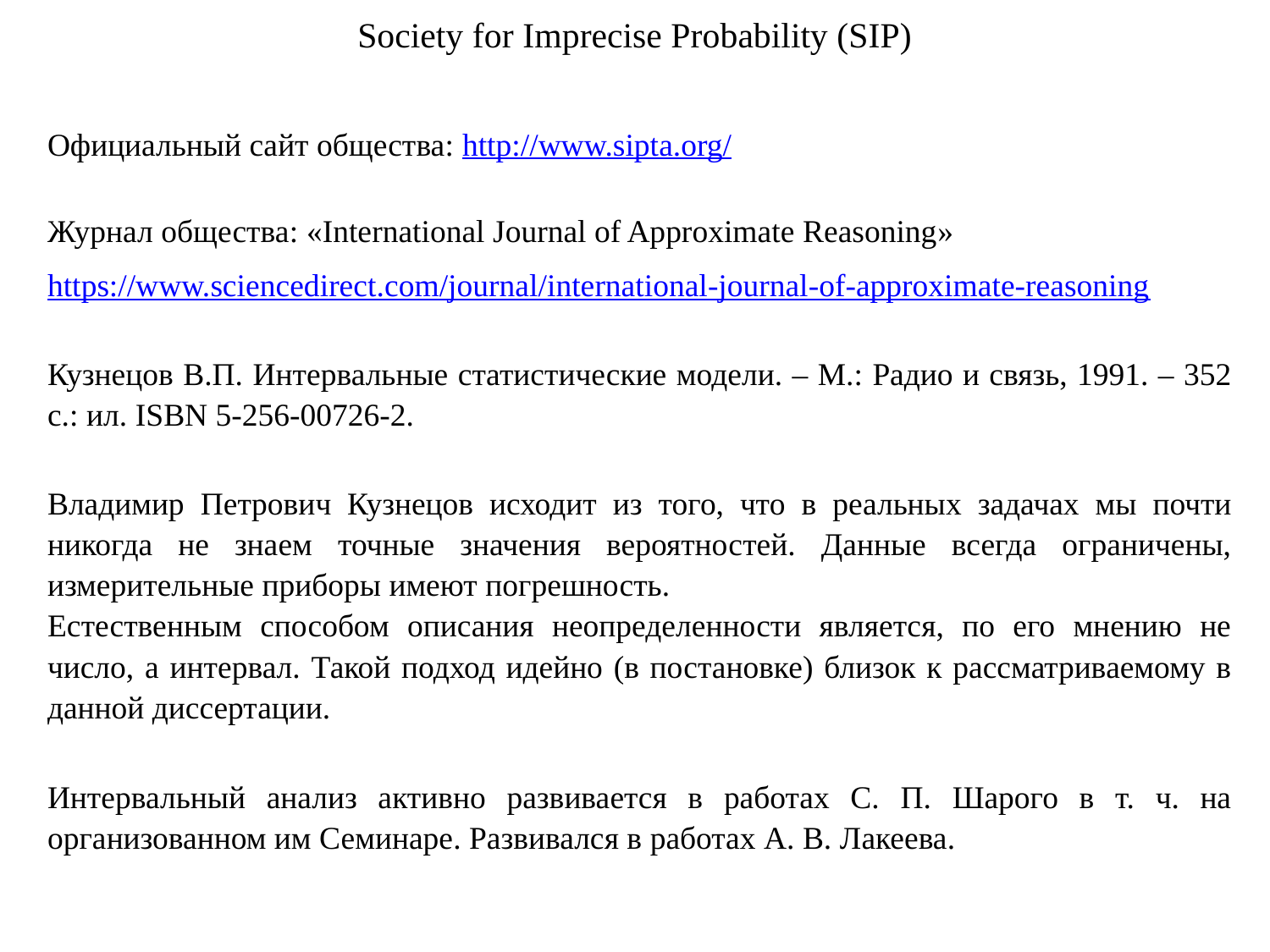

Society for Imprecise Probability (SIP)
Официальный сайт общества: http://www.sipta.org/
Журнал общества: «International Journal of Approximate Reasoning»
https://www.sciencedirect.com/journal/international-journal-of-approximate-reasoning
Кузнецов В.П. Интервальные статистические модели. – М.: Радио и связь, 1991. – 352 с.: ил. ISBN 5-256-00726-2.
Владимир Петрович Кузнецов исходит из того, что в реальных задачах мы почти никогда не знаем точные значения вероятностей. Данные всегда ограничены, измерительные приборы имеют погрешность.
Естественным способом описания неопределенности является, по его мнению не число, а интервал. Такой подход идейно (в постановке) близок к рассматриваемому в данной диссертации.
Интервальный анализ активно развивается в работах С. П. Шарого в т. ч. на организованном им Семинаре. Развивался в работах А. В. Лакеева.